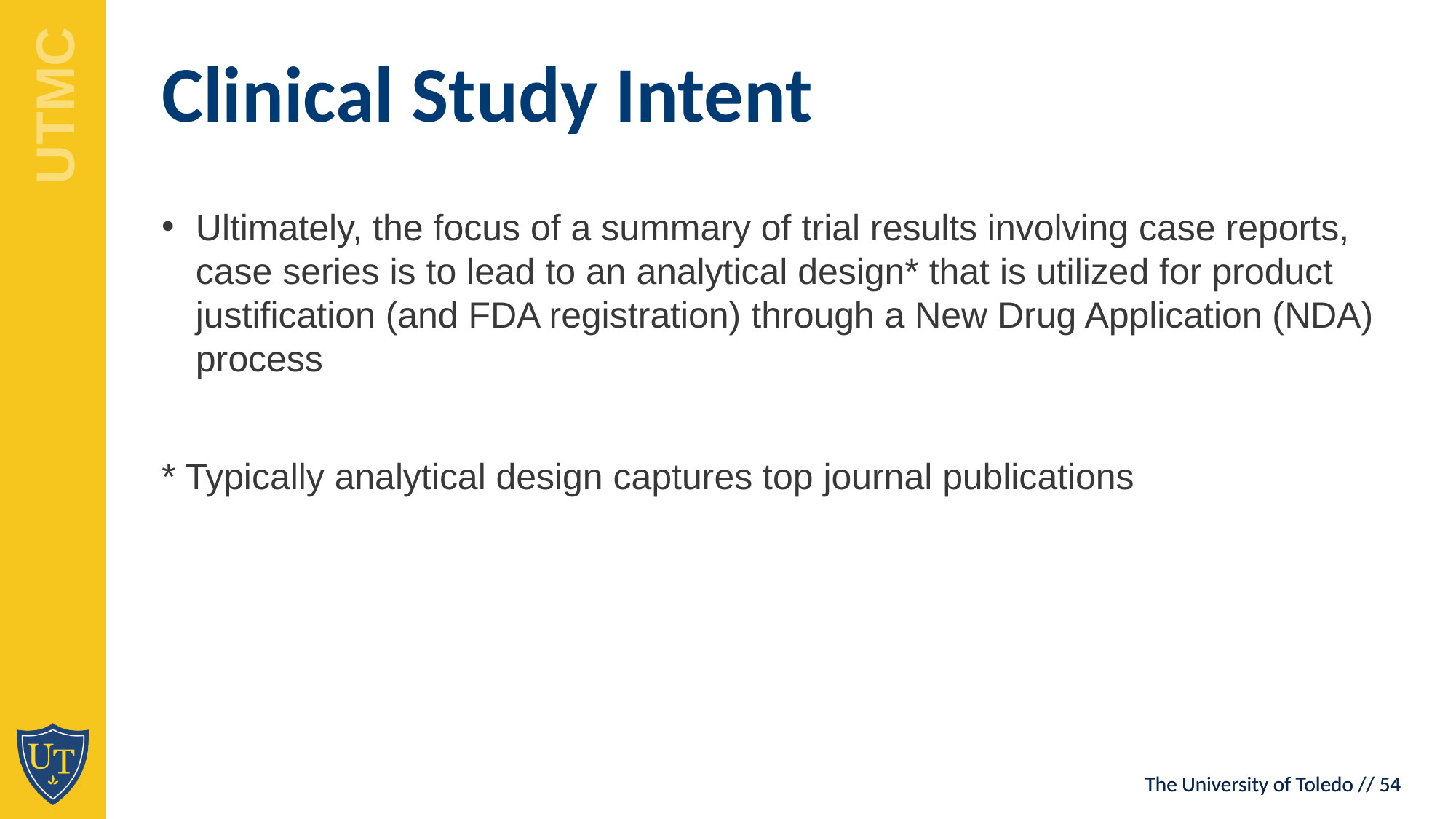

Clinical Study Intent
Ultimately, the focus of a summary of trial results involving case reports, case series is to lead to an analytical design* that is utilized for product justification (and FDA registration) through a New Drug Application (NDA) process

* Typically analytical design captures top journal publications